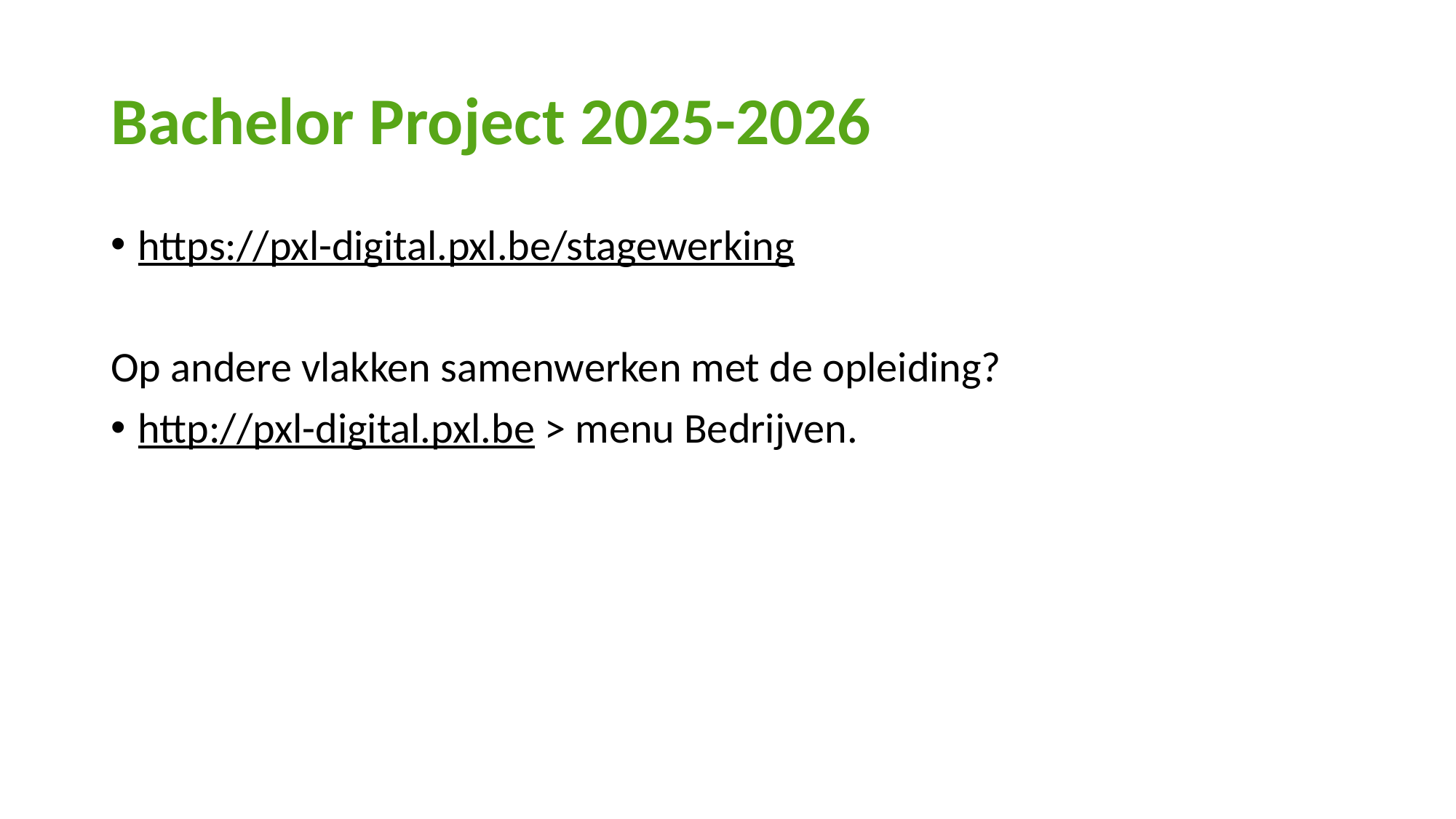

# Bachelor Project 2025-2026
https://pxl-digital.pxl.be/stagewerking

Op andere vlakken samenwerken met de opleiding?
http://pxl-digital.pxl.be > menu Bedrijven.